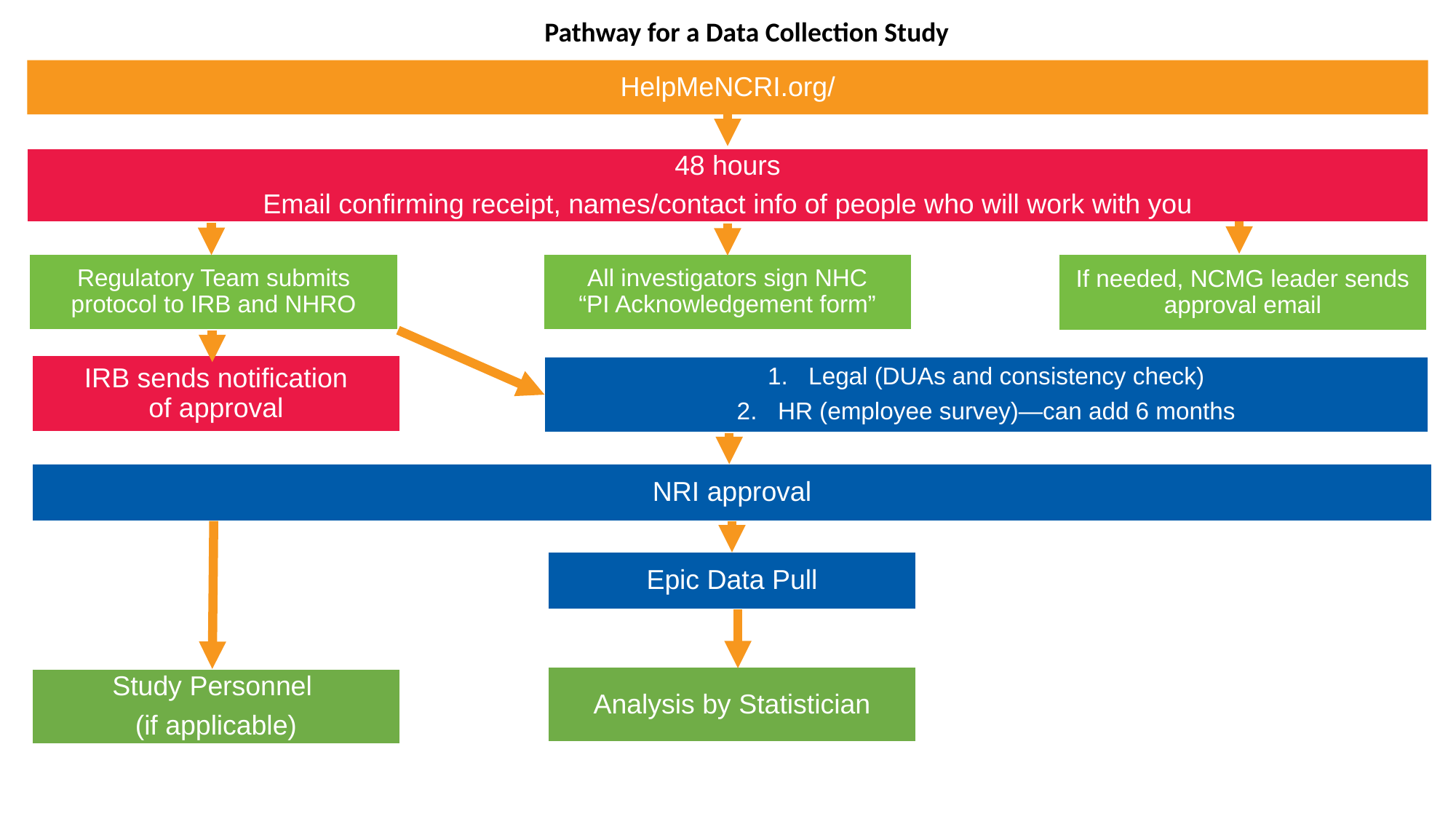

Pathway for a Data Collection Study
HelpMeNCRI.org/
48 hours
Email confirming receipt, names/contact info of people who will work with you
All investigators sign NHC
“PI Acknowledgement form”
Regulatory Team submits protocol to IRB and NHRO
If needed, NCMG leader sends approval email
IRB sends notification
of approval
NRI sends for any necessary internal approvals, such as:
Legal (DUAs and consistency check)
HR (employee survey)—can add 6 months
Unit leadership approval
NRI approval
Epic Data Pull
Analysis by Statistician
Study Personnel
(if applicable)